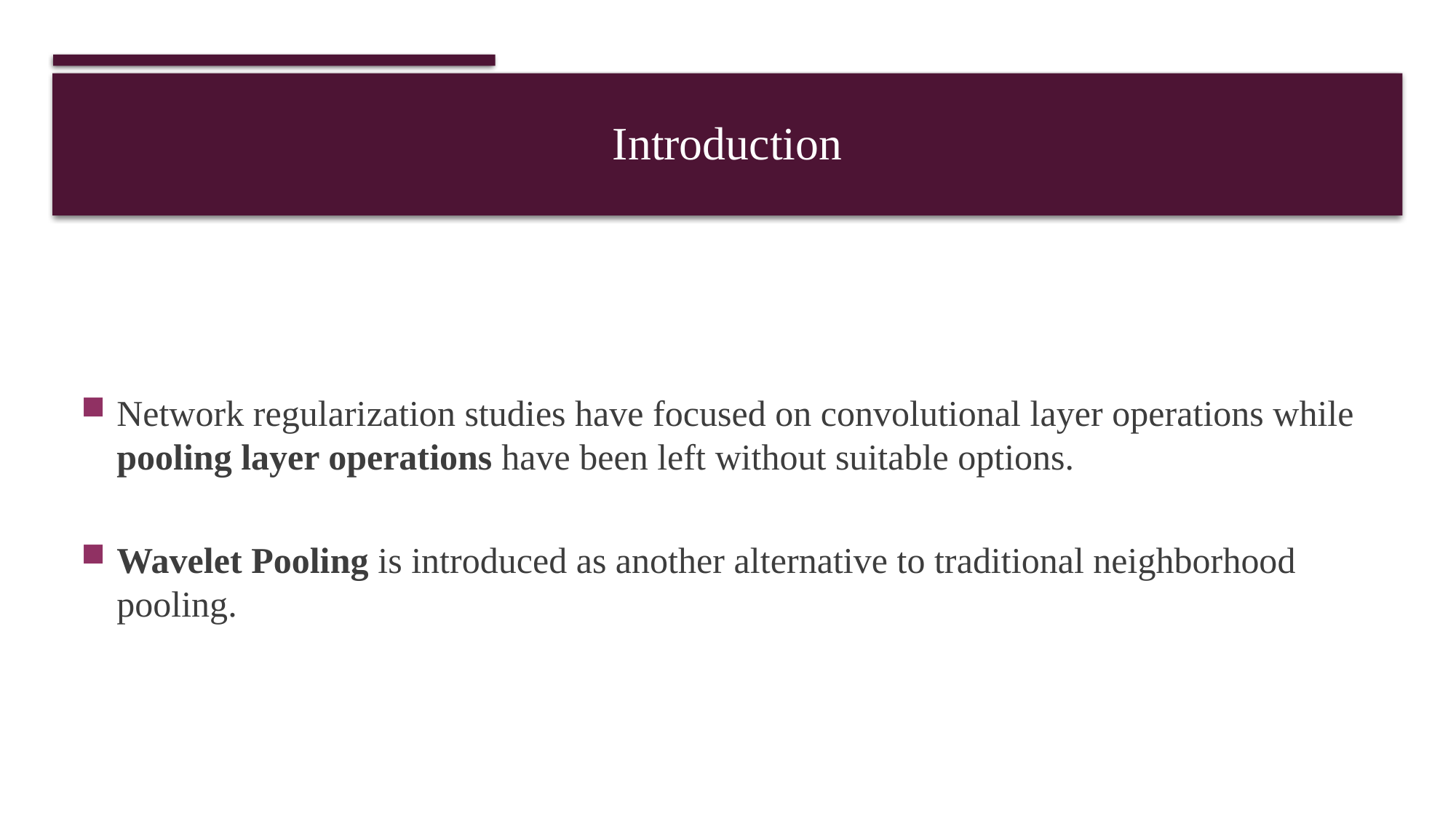

# Introduction
Network regularization studies have focused on convolutional layer operations while pooling layer operations have been left without suitable options.
Wavelet Pooling is introduced as another alternative to traditional neighborhood pooling.